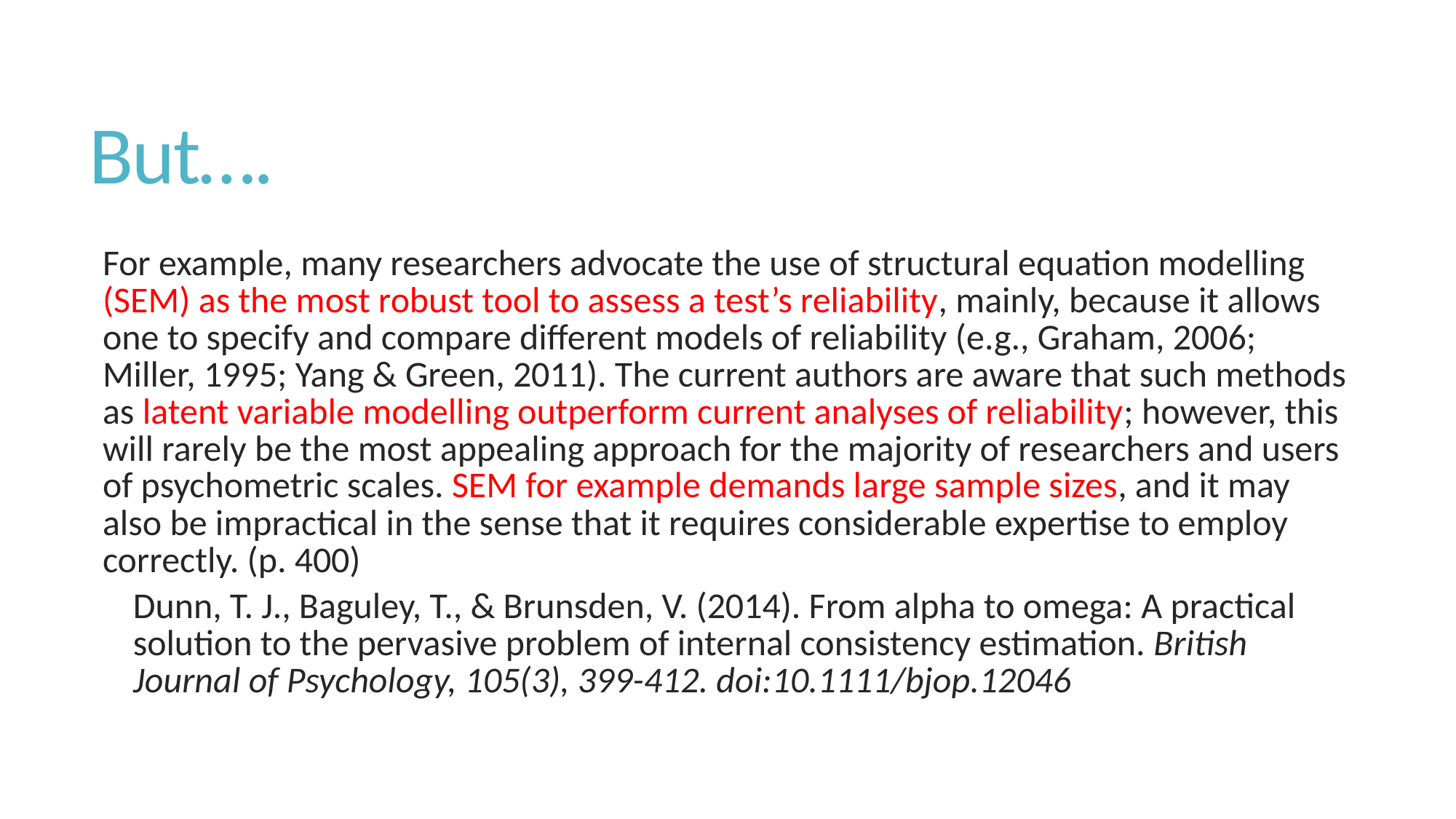

# But….
For example, many researchers advocate the use of structural equation modelling (SEM) as the most robust tool to assess a test’s reliability, mainly, because it allows one to specify and compare different models of reliability (e.g., Graham, 2006; Miller, 1995; Yang & Green, 2011). The current authors are aware that such methods as latent variable modelling outperform current analyses of reliability; however, this will rarely be the most appealing approach for the majority of researchers and users of psychometric scales. SEM for example demands large sample sizes, and it may also be impractical in the sense that it requires considerable expertise to employ correctly. (p. 400)
Dunn, T. J., Baguley, T., & Brunsden, V. (2014). From alpha to omega: A practical solution to the pervasive problem of internal consistency estimation. British Journal of Psychology, 105(3), 399-412. doi:10.1111/bjop.12046